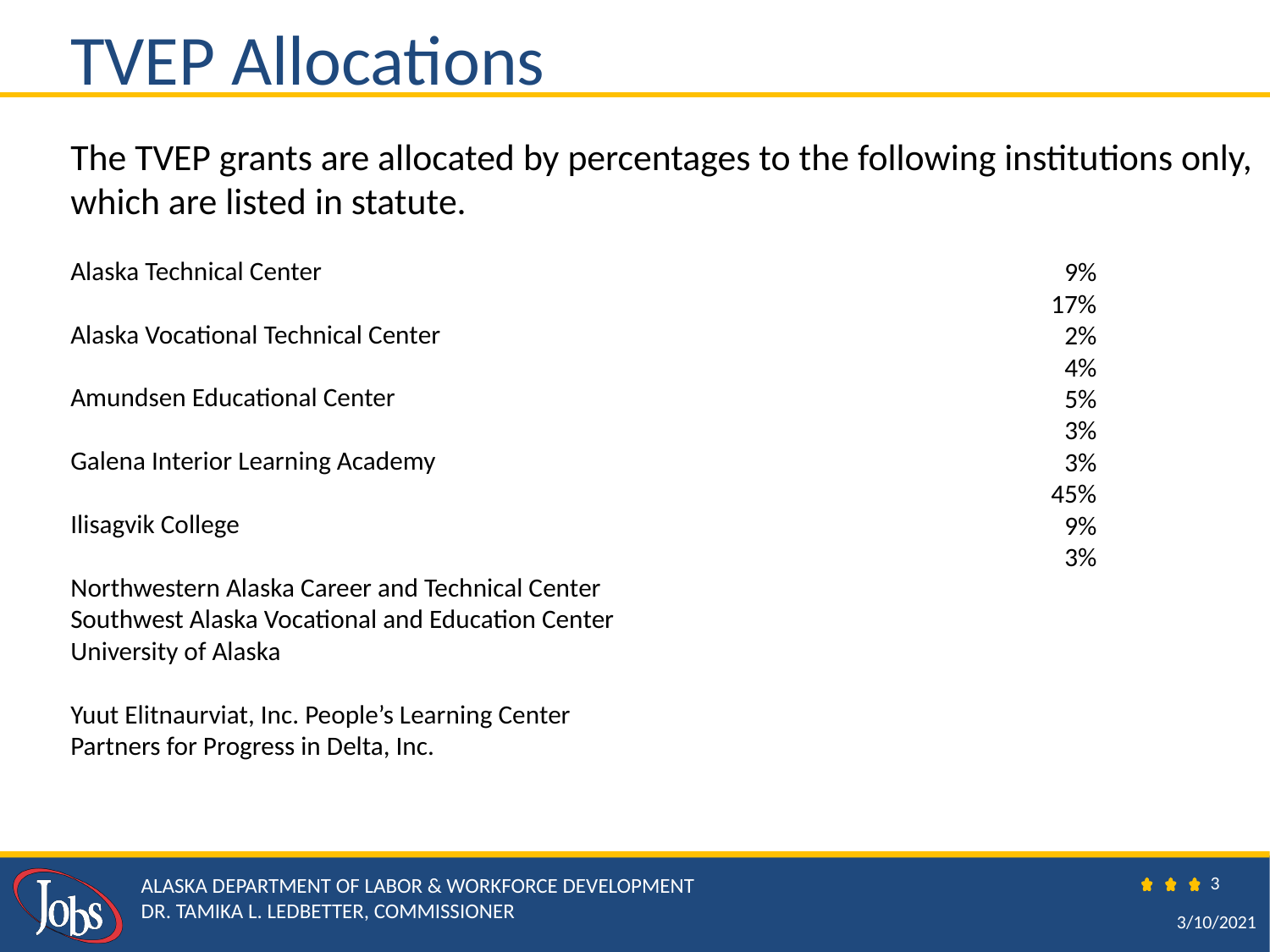

TVEP Allocations
The TVEP grants are allocated by percentages to the following institutions only, which are listed in statute.

Alaska Technical Center
Alaska Vocational Technical Center
Amundsen Educational Center
Galena Interior Learning Academy
Ilisagvik College
Northwestern Alaska Career and Technical Center
Southwest Alaska Vocational and Education Center
University of Alaska
Yuut Elitnaurviat, Inc. People’s Learning Center
Partners for Progress in Delta, Inc.
9%
17%
2%
4%
5%
3%
3%
45%
9%
3%
3
ALASKA DEPARTMENT OF LABOR & WORKFORCE DEVELOPMENT
DR. TAMIKA L. LEDBETTER, COMMISSIONER
3/10/2021